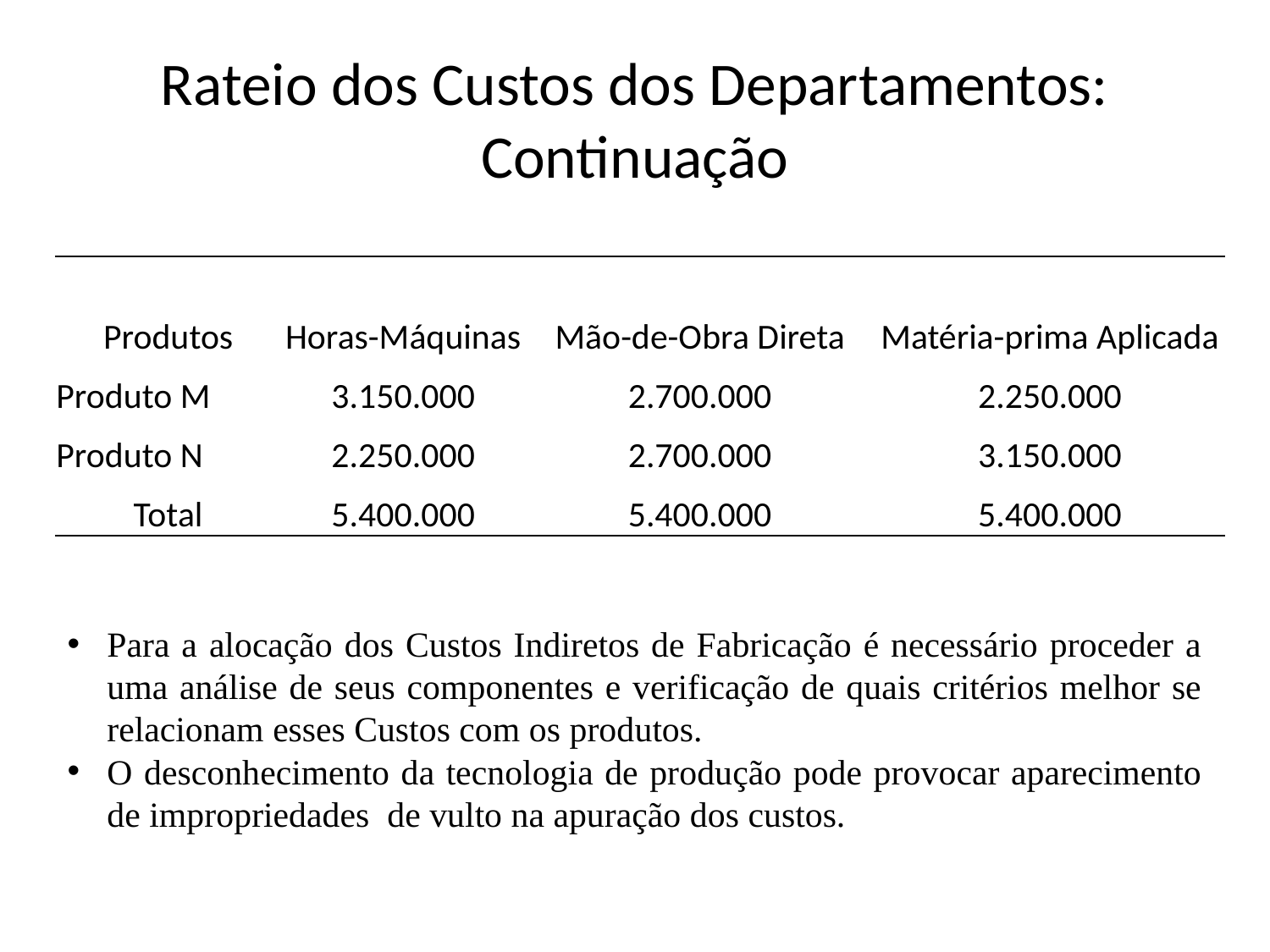

# Rateio dos Custos dos Departamentos: Continuação
| Produtos | Horas-Máquinas | Mão-de-Obra Direta | Matéria-prima Aplicada |
| --- | --- | --- | --- |
| Produto M | 3.150.000 | 2.700.000 | 2.250.000 |
| Produto N | 2.250.000 | 2.700.000 | 3.150.000 |
| Total | 5.400.000 | 5.400.000 | 5.400.000 |
Para a alocação dos Custos Indiretos de Fabricação é necessário proceder a uma análise de seus componentes e verificação de quais critérios melhor se relacionam esses Custos com os produtos.
O desconhecimento da tecnologia de produção pode provocar aparecimento de impropriedades  de vulto na apuração dos custos.